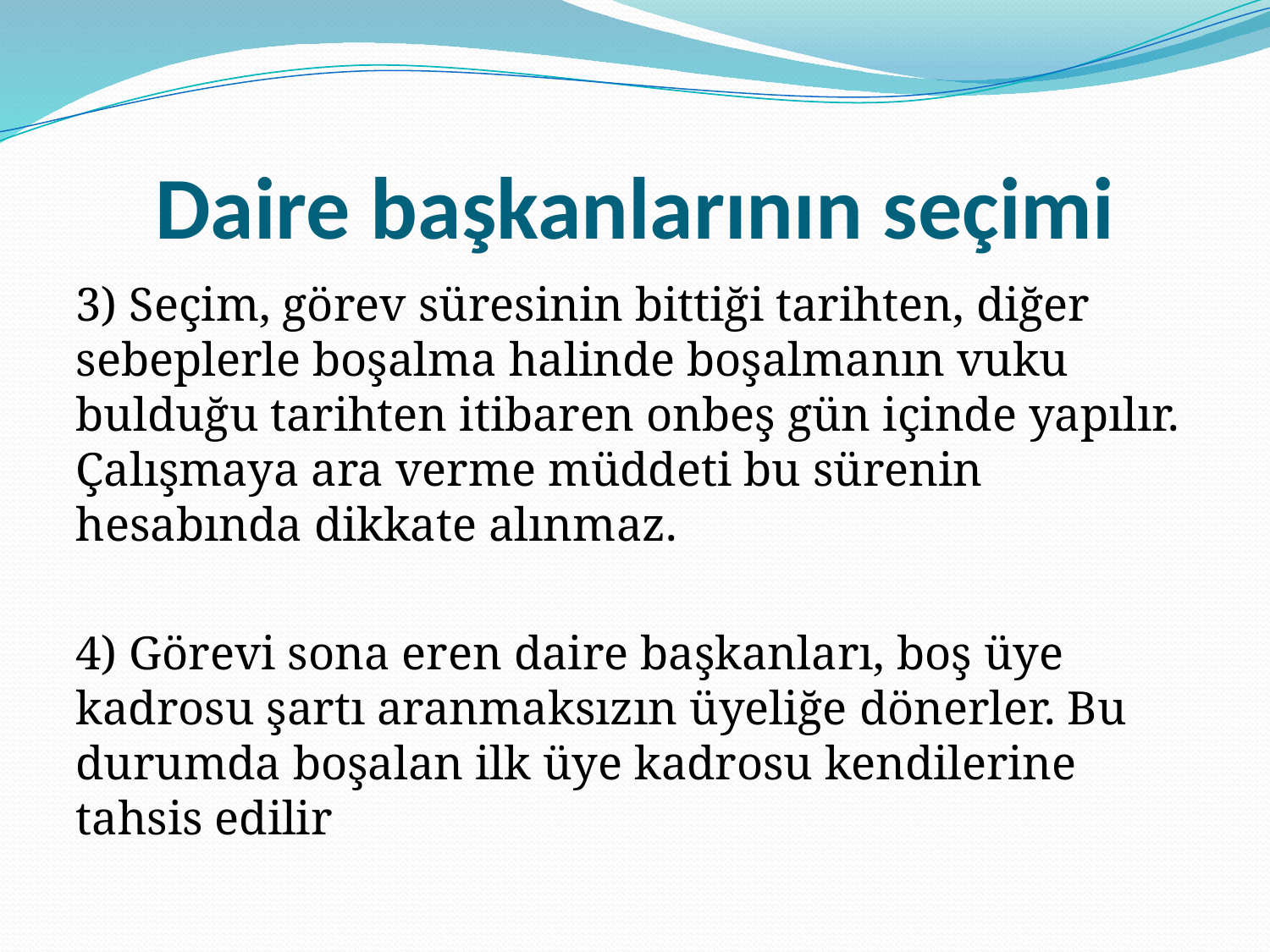

# Daire başkanlarının seçimi
3) Seçim, görev süresinin bittiği tarihten, diğer sebeplerle boşalma halinde boşalmanın vuku bulduğu tarihten itibaren onbeş gün içinde yapılır. Çalışmaya ara verme müddeti bu sürenin hesabında dikkate alınmaz.

4) Görevi sona eren daire başkanları, boş üye kadrosu şartı aranmaksızın üyeliğe dönerler. Bu durumda boşalan ilk üye kadrosu kendilerine tahsis edilir